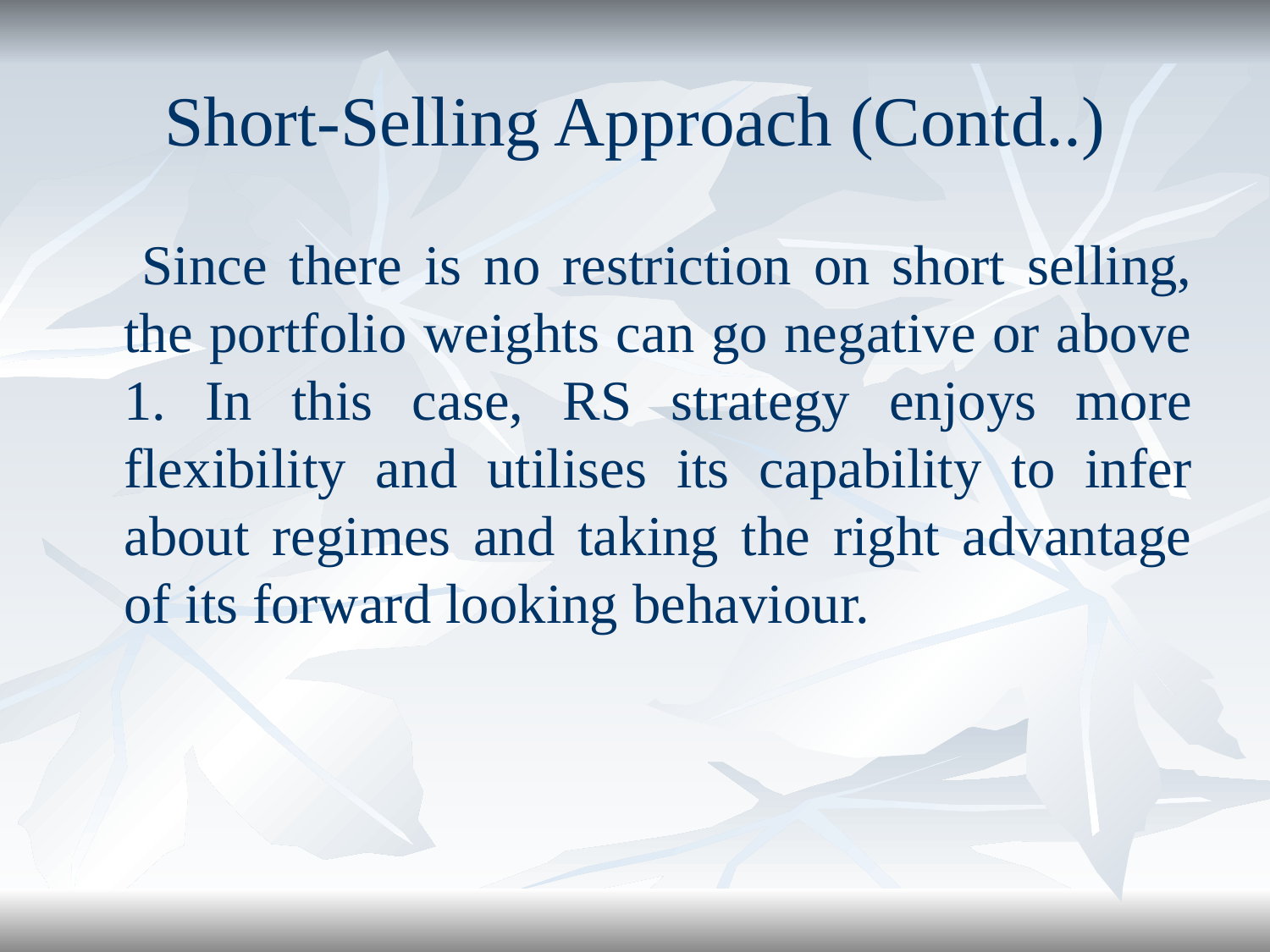

# Short-Selling Approach (Contd..)
   Since there is no restriction on short selling, the portfolio weights can go negative or above 1. In this case, RS strategy enjoys more flexibility and utilises its capability to infer about regimes and taking the right advantage of its forward looking behaviour.